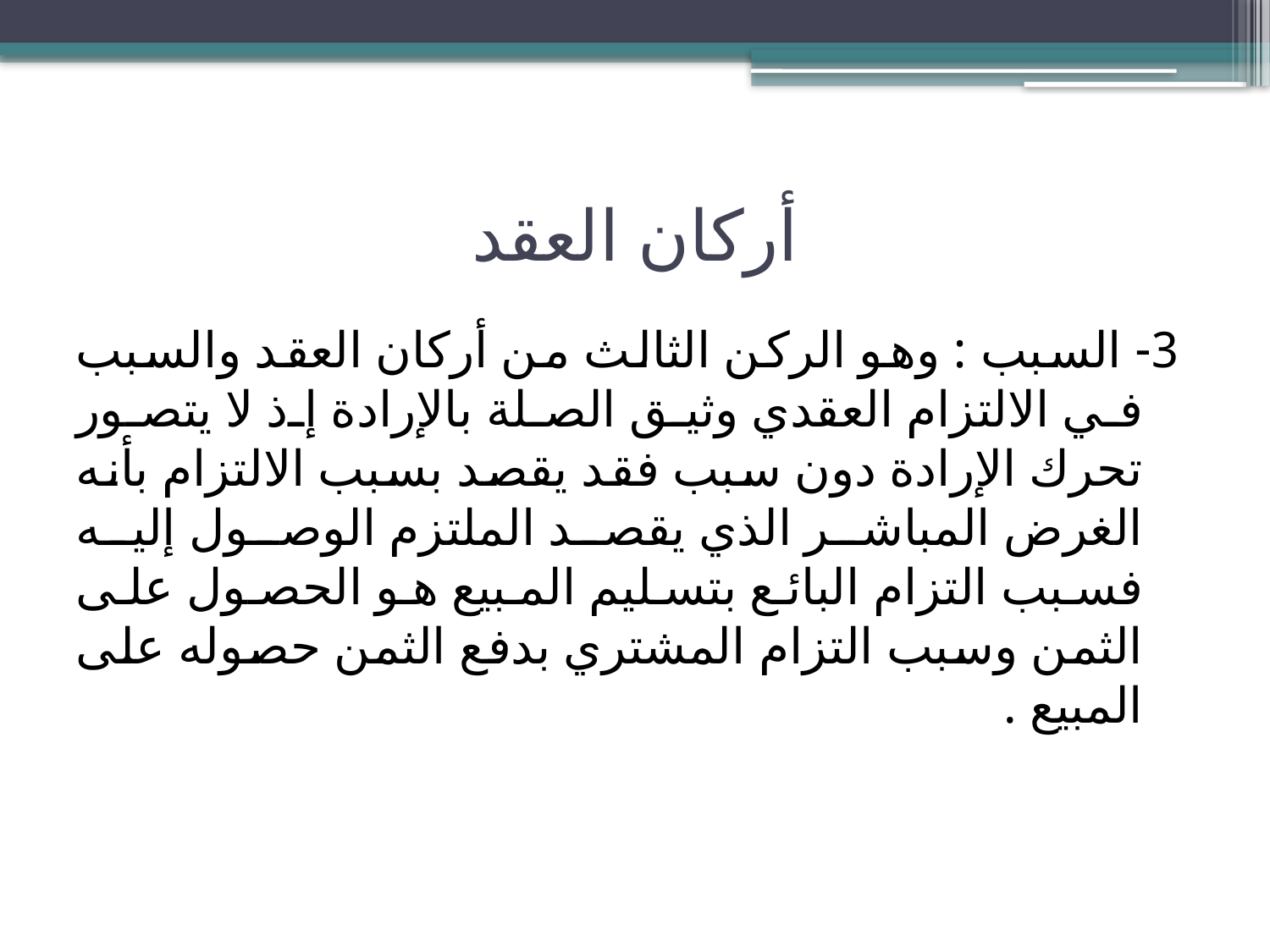

# أركان العقد
3- السبب : وهو الركن الثالث من أركان العقد والسبب في الالتزام العقدي وثيق الصلة بالإرادة إذ لا يتصور تحرك الإرادة دون سبب فقد يقصد بسبب الالتزام بأنه الغرض المباشر الذي يقصد الملتزم الوصول إليه فسبب التزام البائع بتسليم المبيع هو الحصول على الثمن وسبب التزام المشتري بدفع الثمن حصوله على المبيع .